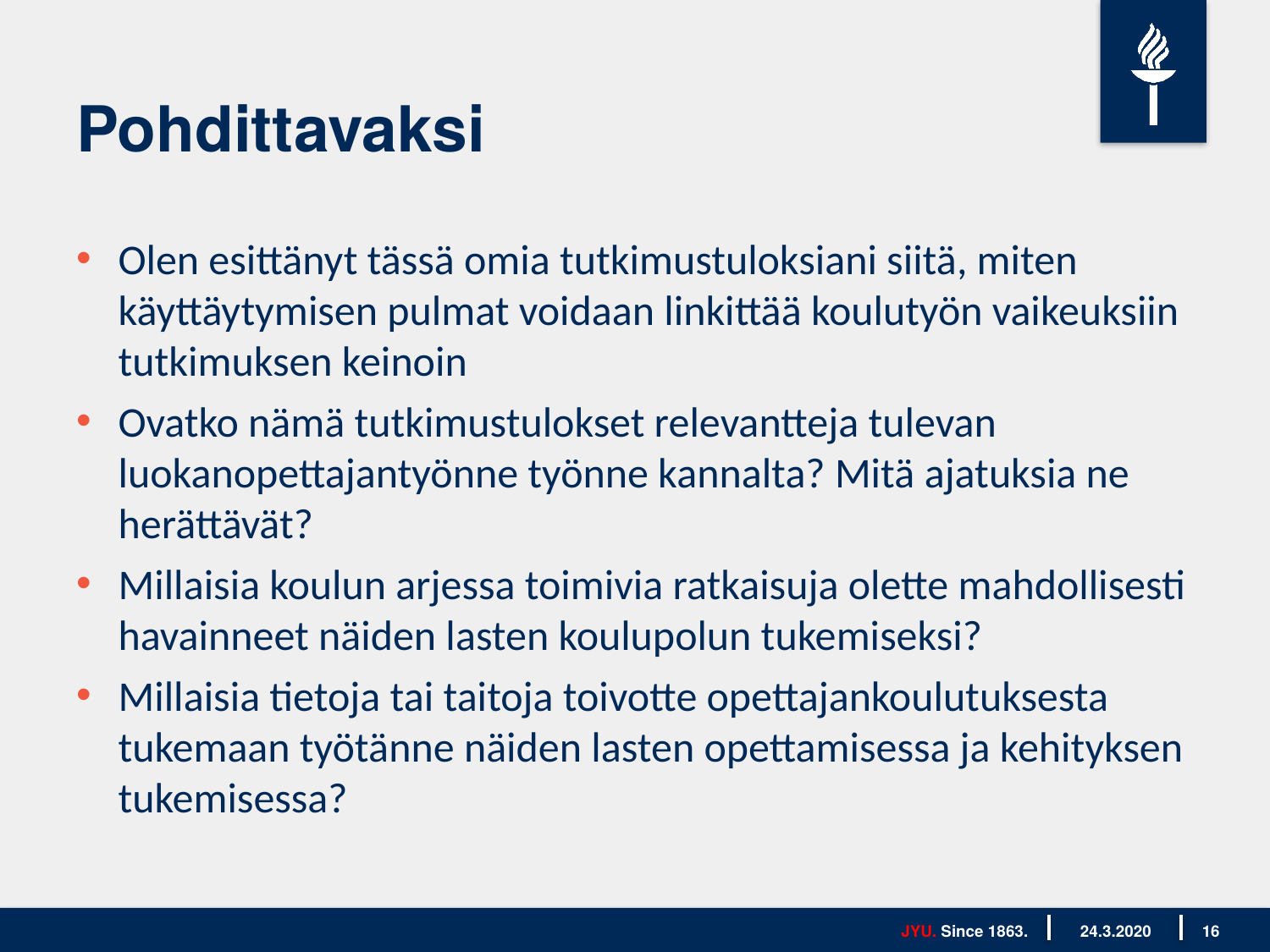

# Pohdittavaksi
Olen esittänyt tässä omia tutkimustuloksiani siitä, miten käyttäytymisen pulmat voidaan linkittää koulutyön vaikeuksiin tutkimuksen keinoin
Ovatko nämä tutkimustulokset relevantteja tulevan luokanopettajantyönne työnne kannalta? Mitä ajatuksia ne herättävät?
Millaisia koulun arjessa toimivia ratkaisuja olette mahdollisesti havainneet näiden lasten koulupolun tukemiseksi?
Millaisia tietoja tai taitoja toivotte opettajankoulutuksesta tukemaan työtänne näiden lasten opettamisessa ja kehityksen tukemisessa?
JYU. Since 1863.
24.3.2020
16